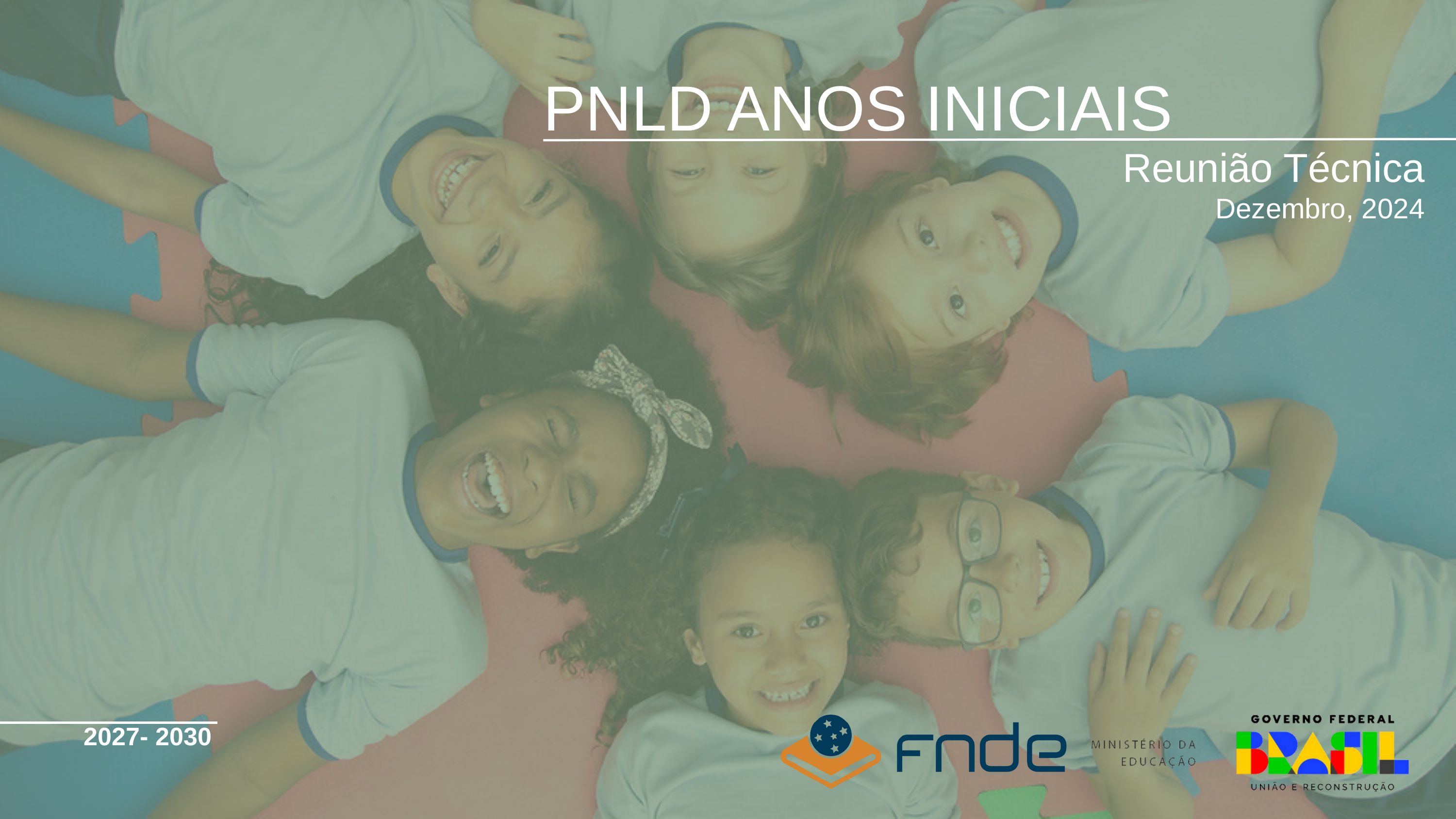

PNLD ANOS INICIAIS

Reunião Técnica
Dezembro, 2024

2027- 2030